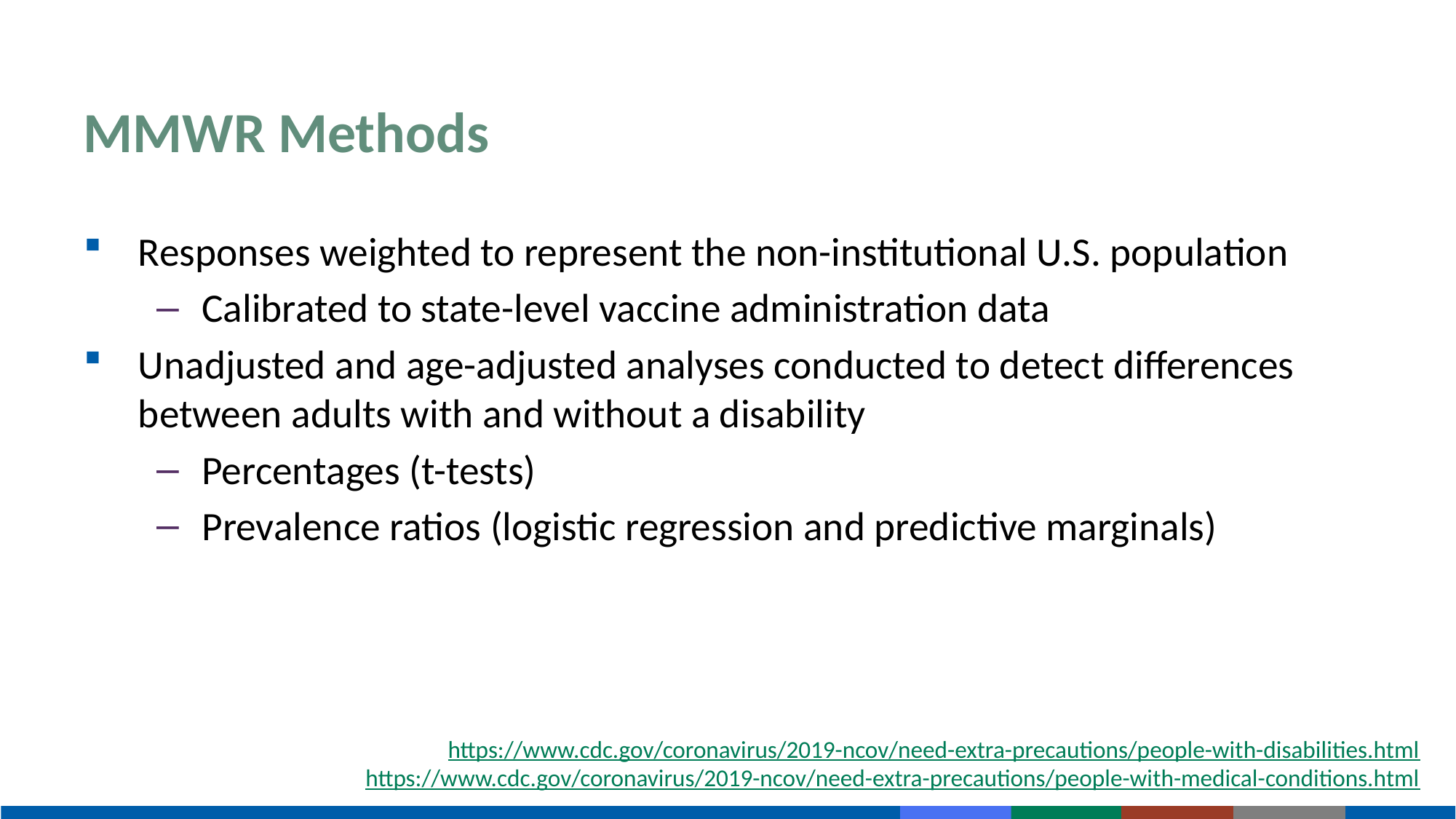

# MMWR Methods
Responses weighted to represent the non-institutional U.S. population
Calibrated to state-level vaccine administration data
Unadjusted and age-adjusted analyses conducted to detect differences between adults with and without a disability
Percentages (t-tests)
Prevalence ratios (logistic regression and predictive marginals)

https://www.cdc.gov/coronavirus/2019-ncov/need-extra-precautions/people-with-disabilities.html
https://www.cdc.gov/coronavirus/2019-ncov/need-extra-precautions/people-with-medical-conditions.html